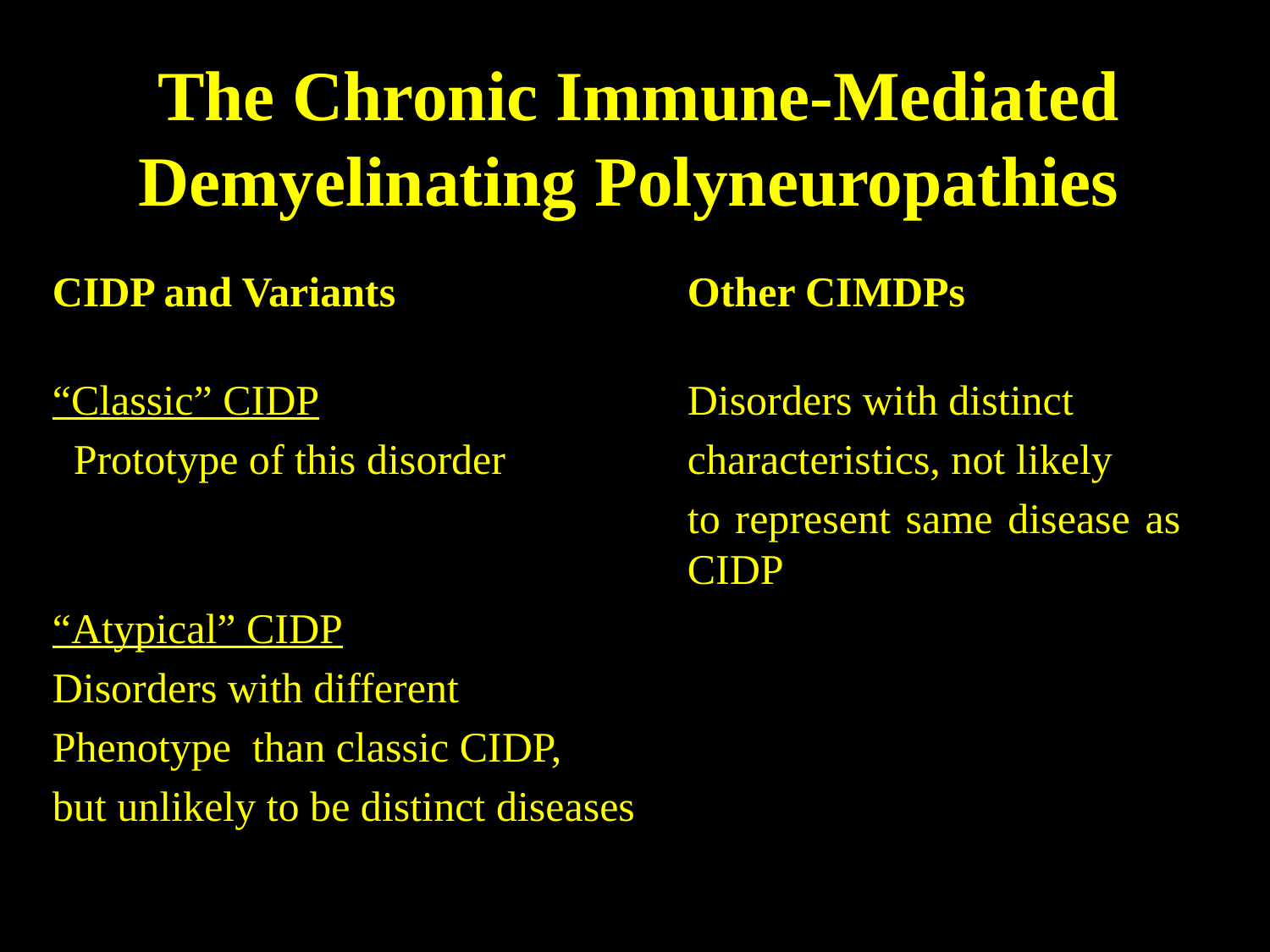

# The Chronic Immune-Mediated Demyelinating Polyneuropathies
CIDP and Variants		         	Other CIMDPs

“Classic” CIDP			Disorders with distinct
  Prototype of this disorder		characteristics, not likely
					to represent same disease as 						CIDP
“Atypical” CIDP
Disorders with different
Phenotype  than classic CIDP,
but unlikely to be distinct diseases